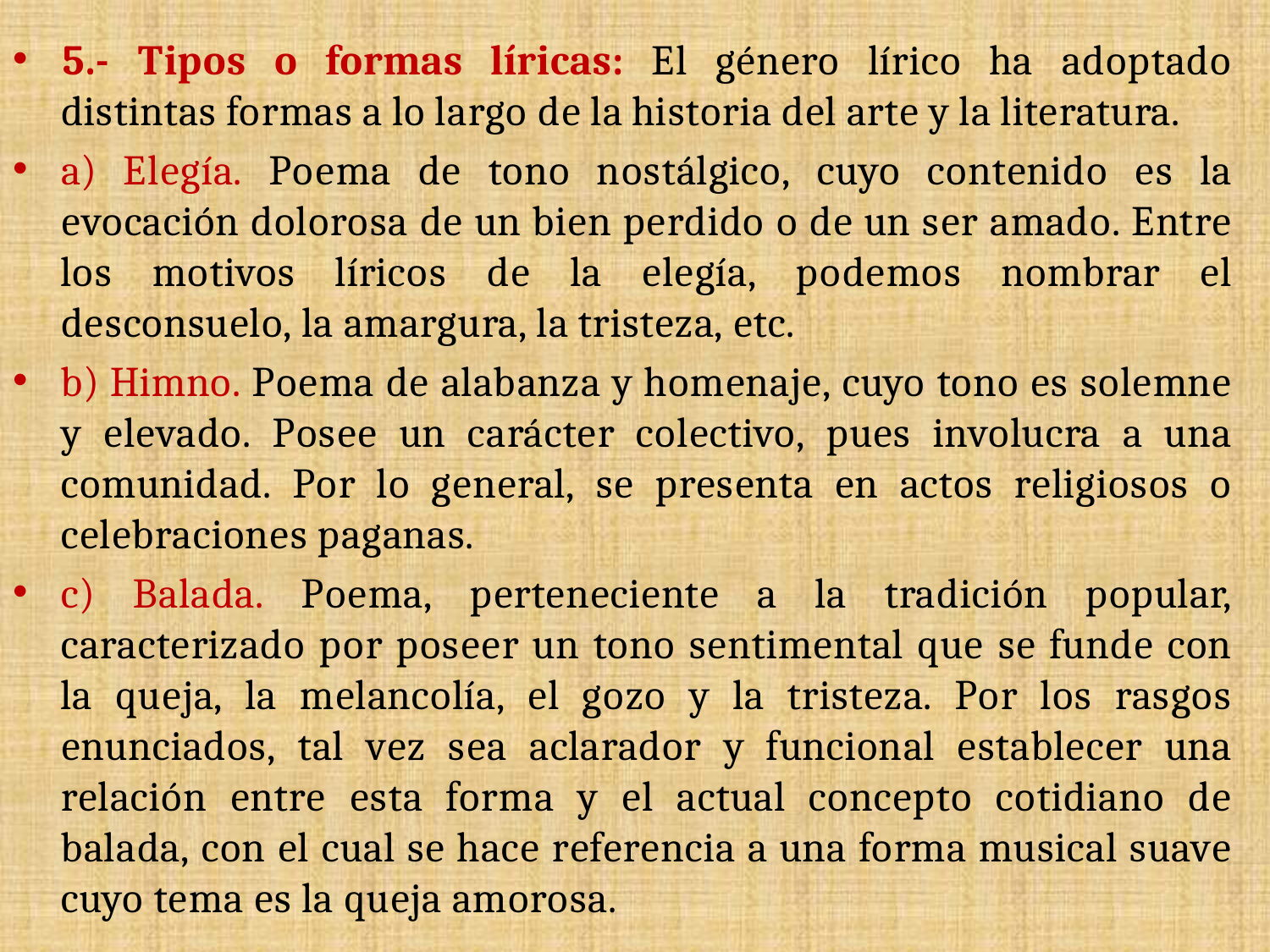

5.- Tipos o formas líricas: El género lírico ha adoptado distintas formas a lo largo de la historia del arte y la literatura.
a) Elegía. Poema de tono nostálgico, cuyo contenido es la evocación dolorosa de un bien perdido o de un ser amado. Entre los motivos líricos de la elegía, podemos nombrar el desconsuelo, la amargura, la tristeza, etc.
b) Himno. Poema de alabanza y homenaje, cuyo tono es solemne y elevado. Posee un carácter colectivo, pues involucra a una comunidad. Por lo general, se presenta en actos religiosos o celebraciones paganas.
c) Balada. Poema, perteneciente a la tradición popular, caracterizado por poseer un tono sentimental que se funde con la queja, la melancolía, el gozo y la tristeza. Por los rasgos enunciados, tal vez sea aclarador y funcional establecer una relación entre esta forma y el actual concepto cotidiano de balada, con el cual se hace referencia a una forma musical suave cuyo tema es la queja amorosa.